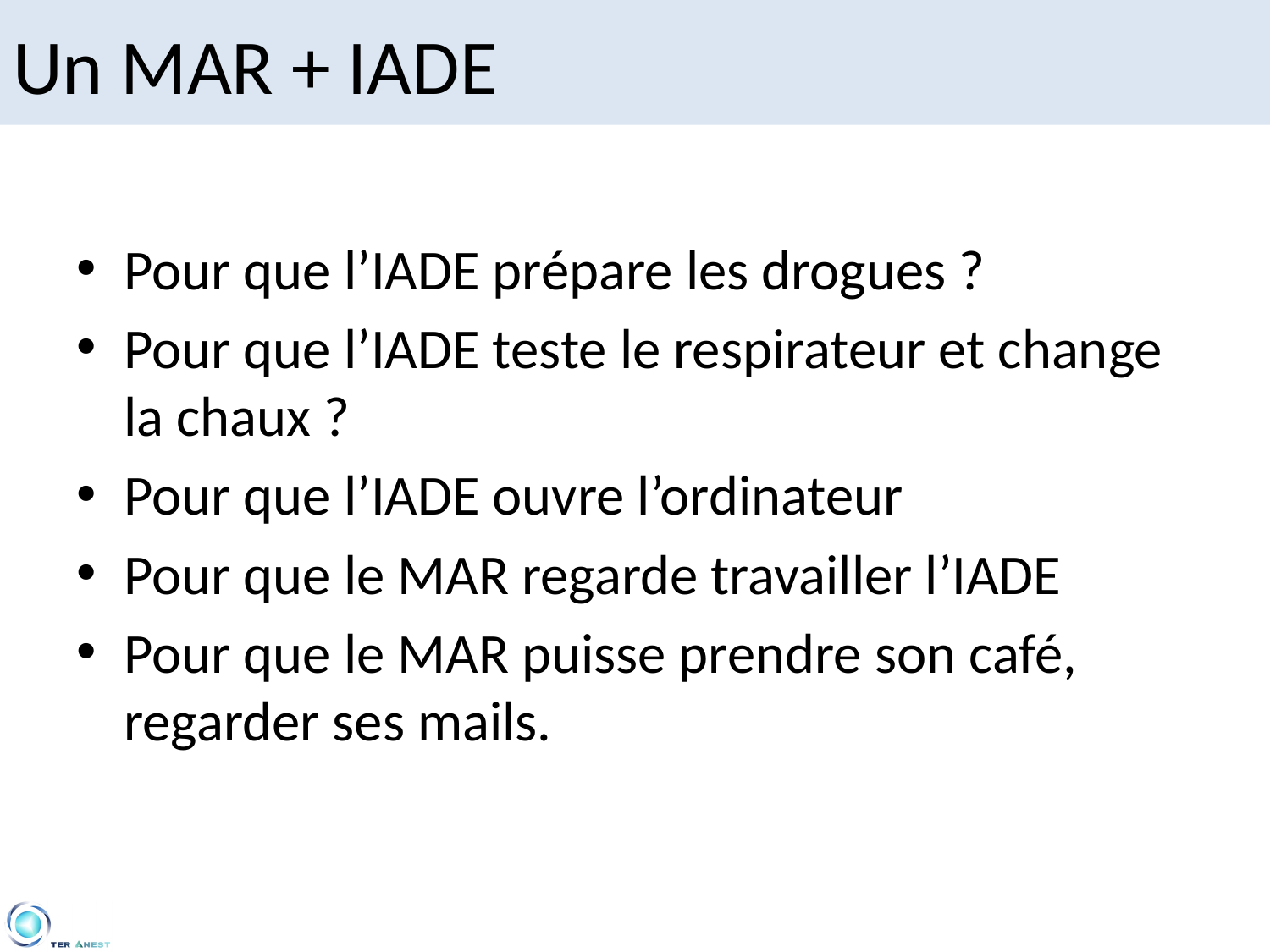

# Un MAR + IADE
Pour que l’IADE prépare les drogues ?
Pour que l’IADE teste le respirateur et change la chaux ?
Pour que l’IADE ouvre l’ordinateur
Pour que le MAR regarde travailler l’IADE
Pour que le MAR puisse prendre son café, regarder ses mails.